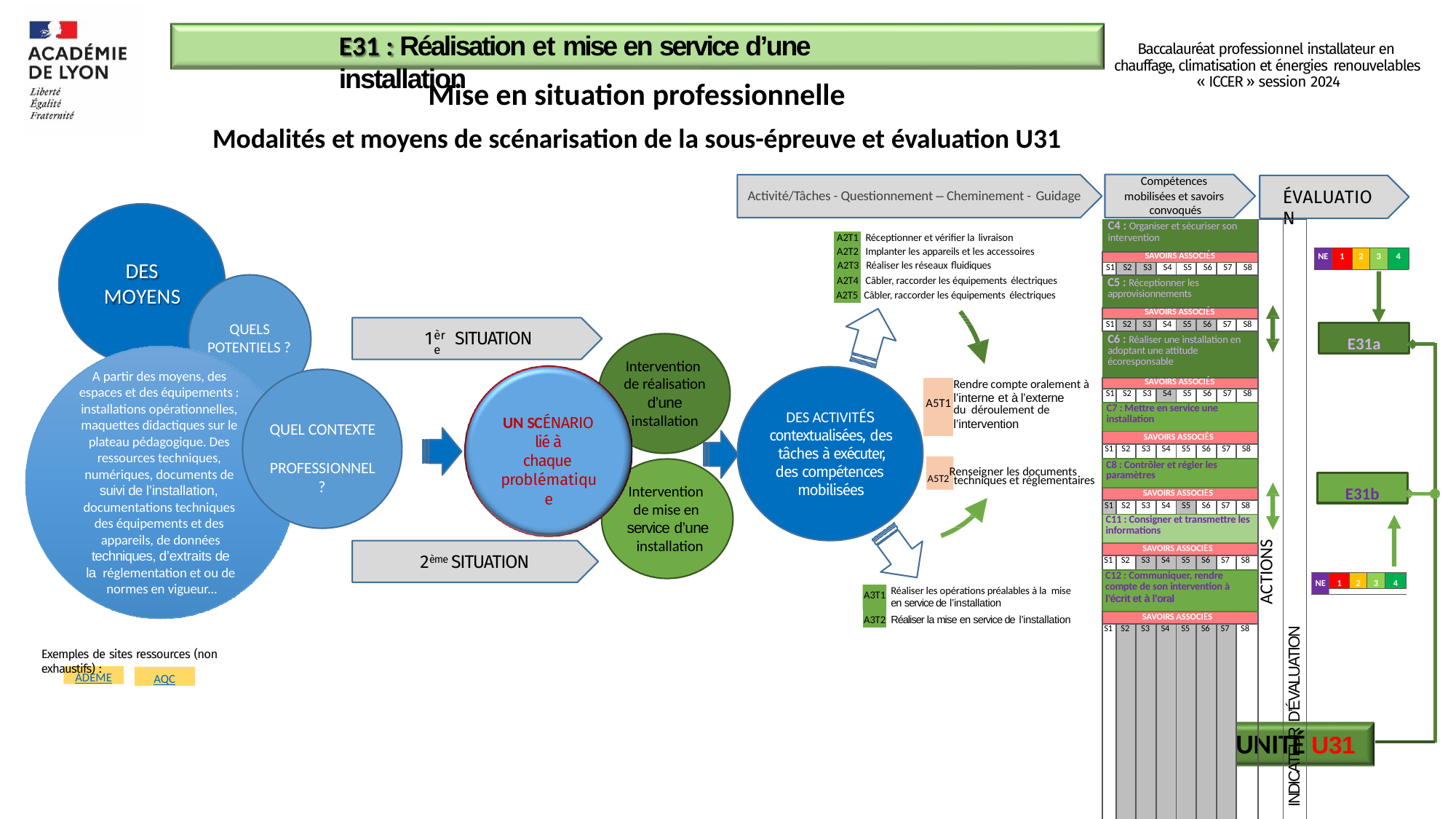

# E31 : Réalisation et mise en service d’une installation
Baccalauréat professionnel installateur en  chauffage, climatisation et énergies renouvelables
« ICCER » session 2024
Mise en situation professionnelle
Modalités et moyens de scénarisation de la sous-épreuve et évaluation U31
Compétences  mobilisées et savoirs  convoqués

ÉVALUATION
Activité/Tâches - Questionnement – Cheminement - Guidage

| C4 : Organiser et sécuriser son intervention |  |  |  |  |  |  |  | ACTIONS | INDICATEUR D’ÉVALUATION |
| --- | --- | --- | --- | --- | --- | --- | --- | --- | --- |
| SAVOIRS ASSOCIÉS |  |  |  |  |  |  |  |  |  |
| S1 | S2 | S3 | S4 | S5 | S6 | S7 | S8 |  |  |
| C5 : Réceptionner les approvisionnements |  |  |  |  |  |  |  |  |  |
| SAVOIRS ASSOCIÉS |  |  |  |  |  |  |  |  |  |
| S1 | S2 | S3 | S4 | S5 | S6 | S7 | S8 |  |  |
| C6 : Réaliser une installation en adoptant une attitude écoresponsable |  |  |  |  |  |  |  |  |  |
| SAVOIRS ASSOCIÉS |  |  |  |  |  |  |  |  |  |
| S1 | S2 | S3 | S4 | S5 | S6 | S7 | S8 |  |  |
| C7 : Mettre en service une installation |  |  |  |  |  |  |  |  |  |
| SAVOIRS ASSOCIÉS |  |  |  |  |  |  |  |  |  |
| S1 | S2 | S3 | S4 | S5 | S6 | S7 | S8 |  |  |
| C8 : Contrôler et régler les paramètres |  |  |  |  |  |  |  |  |  |
| SAVOIRS ASSOCIÉS |  |  |  |  |  |  |  |  |  |
| S1 | S2 | S3 | S4 | S5 | S6 | S7 | S8 |  |  |
| C11 : Consigner et transmettre les informations |  |  |  |  |  |  |  |  |  |
| SAVOIRS ASSOCIÉS |  |  |  |  |  |  |  |  |  |
| S1 | S2 | S3 | S4 | S5 | S6 | S7 | S8 |  |  |
| C12 : Communiquer, rendre compte de son intervention à l’écrit et à l’oral |  |  |  |  |  |  |  |  |  |
| SAVOIRS ASSOCIÉS |  |  |  |  |  |  |  |  |  |
| S1 | S2 | S3 | S4 | S5 | S6 | S7 | S8 |  |  |
| A2T1 | Réceptionner et vérifier la livraison |
| --- | --- |
| A2T2 | Implanter les appareils et les accessoires |
| A2T3 | Réaliser les réseaux fluidiques |
| A2T4 | Câbler, raccorder les équipements électriques |
| A2T5 | Câbler, raccorder les équipements électriques |
| NE | 1 | 2 | 3 | 4 |
| --- | --- | --- | --- | --- |
DES  MOYENS

QUELS  POTENTIELS ?
E31a
1	SITUATION
ère

Intervention  de réalisation  d’une  installation

A partir des moyens, des  espaces et des équipements :  installations opérationnelles,  maquettes didactiques sur le  plateau pédagogique. Des  ressources techniques,  numériques, documents de  suivi de l’installation,  documentations techniques  des équipements et des  appareils, de données
techniques, d’extraits de la  réglementation et ou de  normes en vigueur...

| A5T1 | Rendre compte oralement à l’interne et à l’externe du déroulement de l’intervention |
| --- | --- |
DES ACTIVITÉS
contextualisées, des  tâches à exécuter,  des compétences  mobilisées
UN SCÉNARIO
lié à
chaque  problématique
QUEL CONTEXTE  PROFESSIONNEL
?
A5T2Renseigner les documents

techniques et réglementaires
E31b
Intervention  de mise en  service d’une  installation

2ème SITUATION

1
2
3
4
NE

| A3T1 | Réaliser les opérations préalables à la mise en service de l’installation |
| --- | --- |
| A3T2 | Réaliser la mise en service de l’installation |
Exemples de sites ressources (non exhaustifs) :
ADEME
AQC
UNITÉ U31